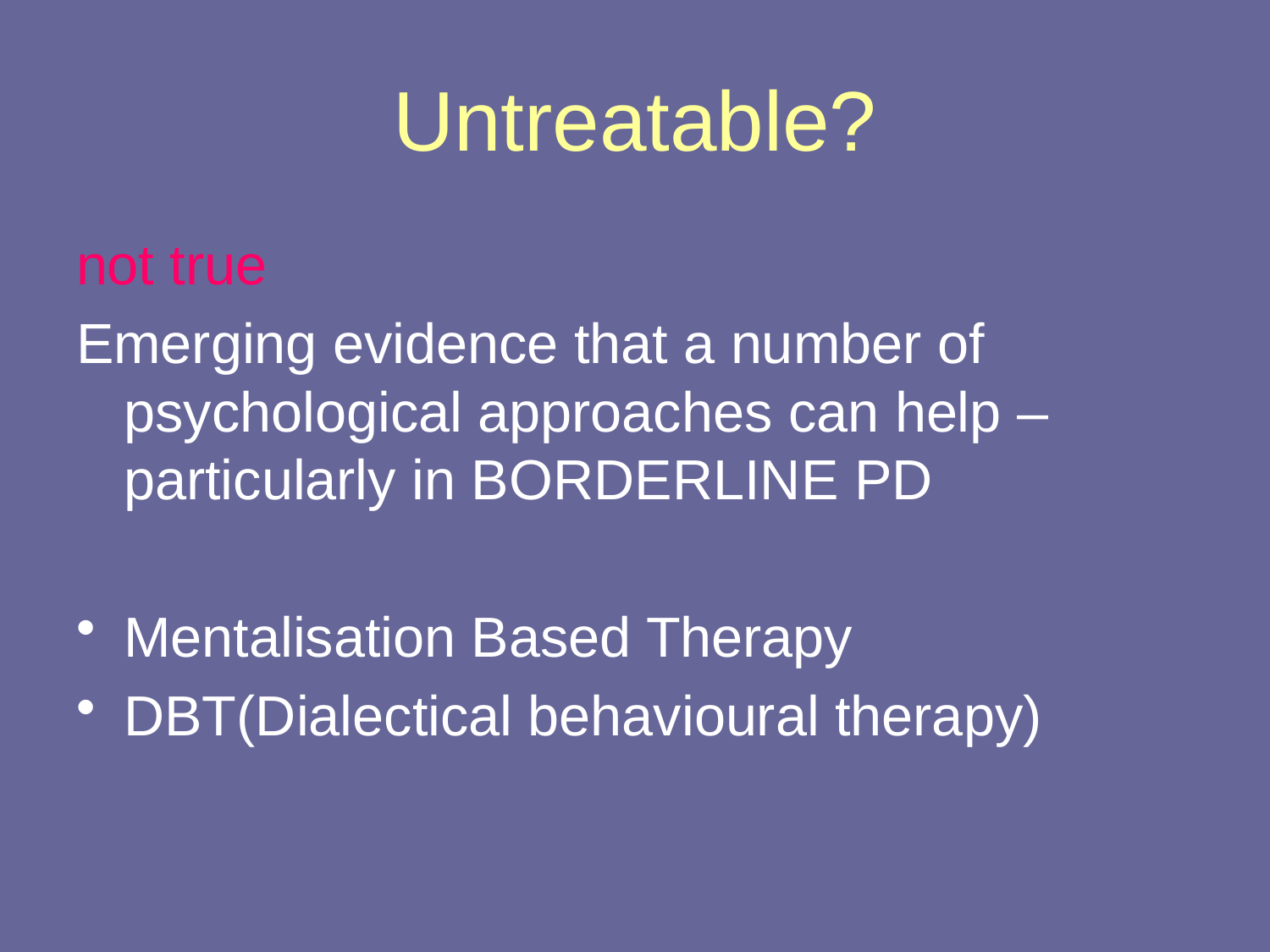

# Untreatable?
not true
Emerging evidence that a number of psychological approaches can help – particularly in BORDERLINE PD

Mentalisation Based Therapy
DBT(Dialectical behavioural therapy)